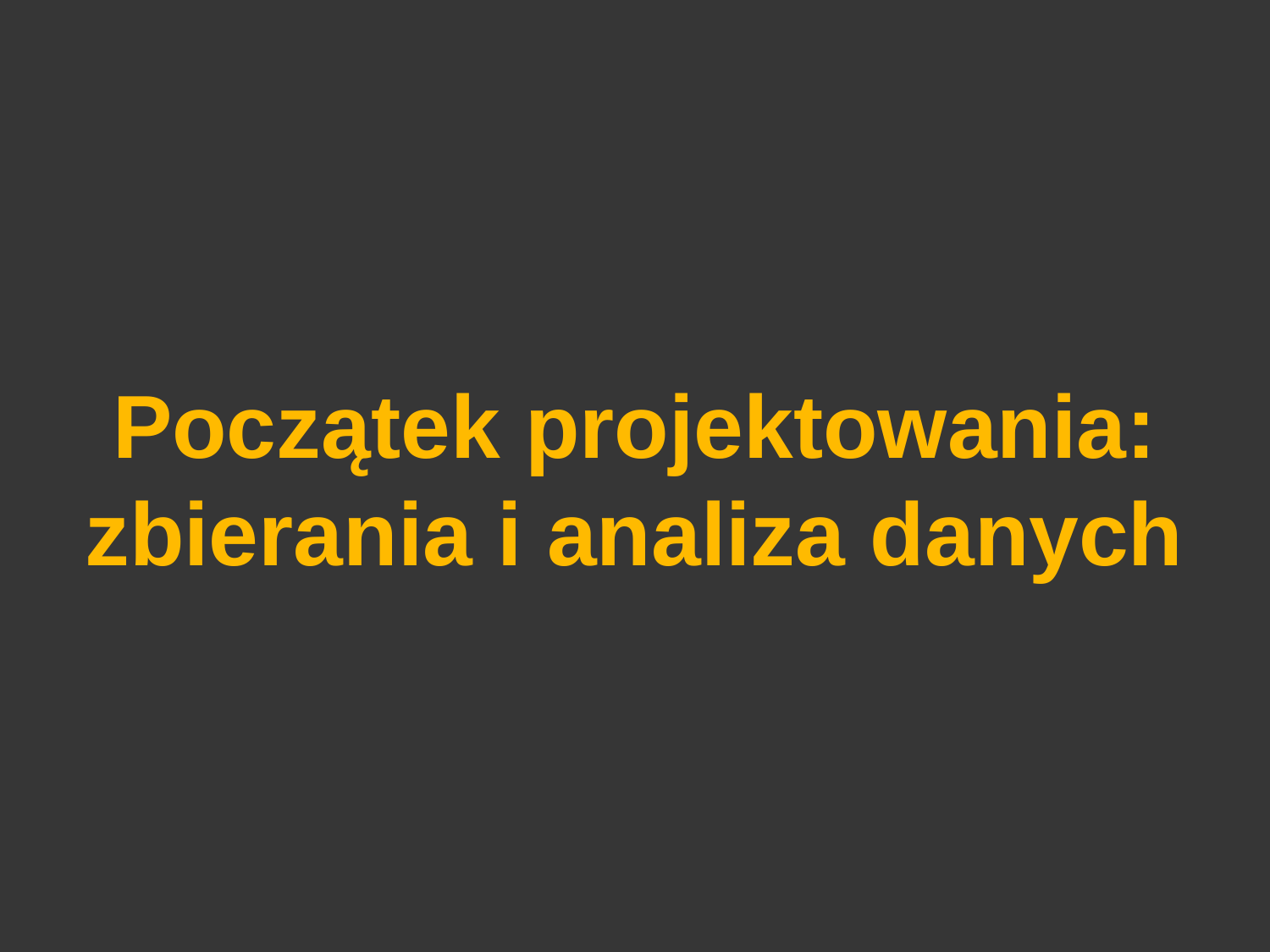

# Początek projektowania: zbierania i analiza danych